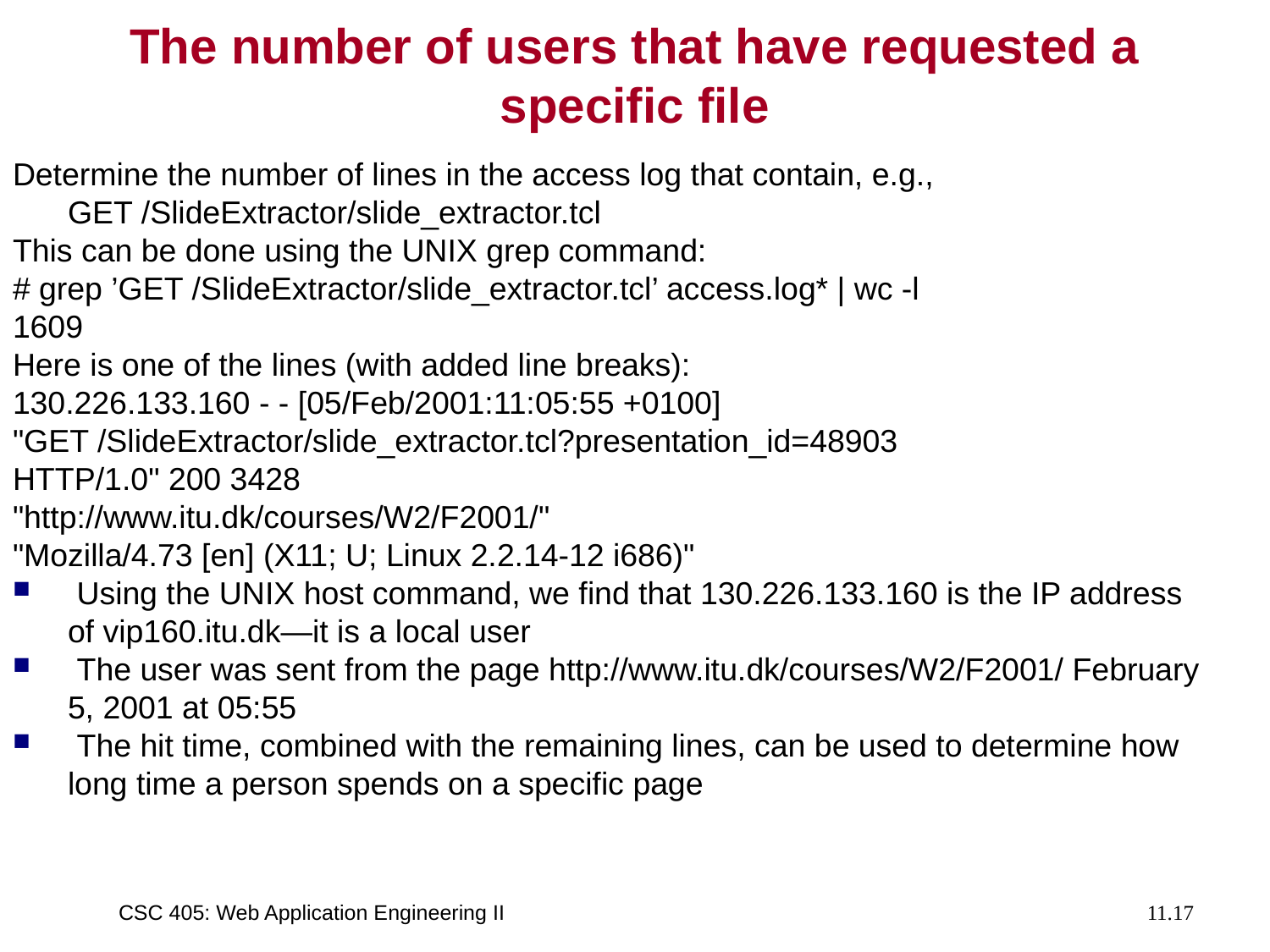

# The number of users that have requested a specific file
Determine the number of lines in the access log that contain, e.g.,
	GET /SlideExtractor/slide_extractor.tcl
This can be done using the UNIX grep command:
# grep ’GET /SlideExtractor/slide_extractor.tcl’ access.log* | wc -l
1609
Here is one of the lines (with added line breaks):
130.226.133.160 - - [05/Feb/2001:11:05:55 +0100]
"GET /SlideExtractor/slide_extractor.tcl?presentation_id=48903
HTTP/1.0" 200 3428
"http://www.itu.dk/courses/W2/F2001/"
"Mozilla/4.73 [en] (X11; U; Linux 2.2.14-12 i686)"
 Using the UNIX host command, we find that 130.226.133.160 is the IP address of vip160.itu.dk—it is a local user
 The user was sent from the page http://www.itu.dk/courses/W2/F2001/ February 5, 2001 at 05:55
 The hit time, combined with the remaining lines, can be used to determine how long time a person spends on a specific page
CSC 405: Web Application Engineering II
11.17